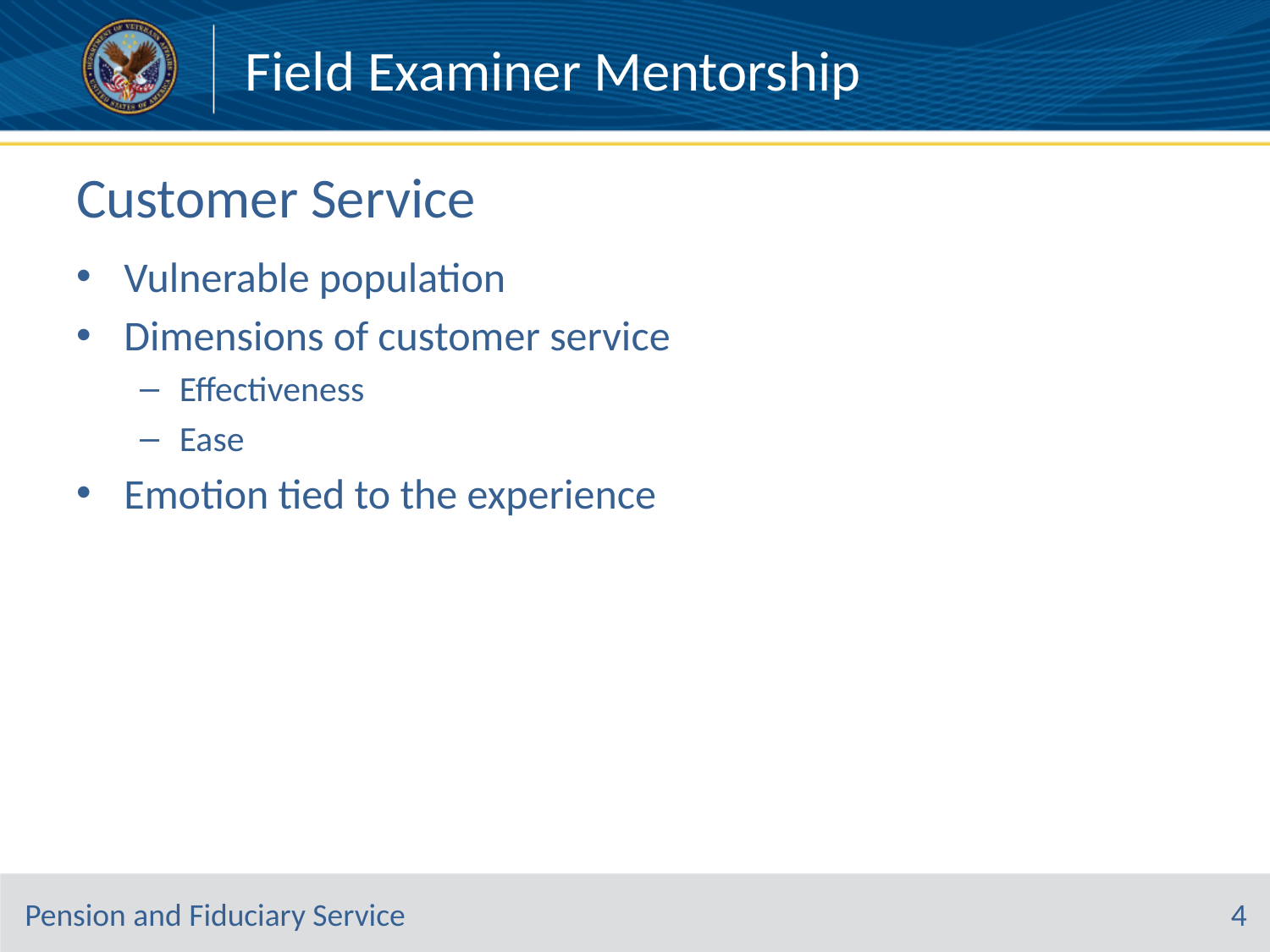

# Customer Service
Vulnerable population
Dimensions of customer service
Effectiveness
Ease
Emotion tied to the experience
4